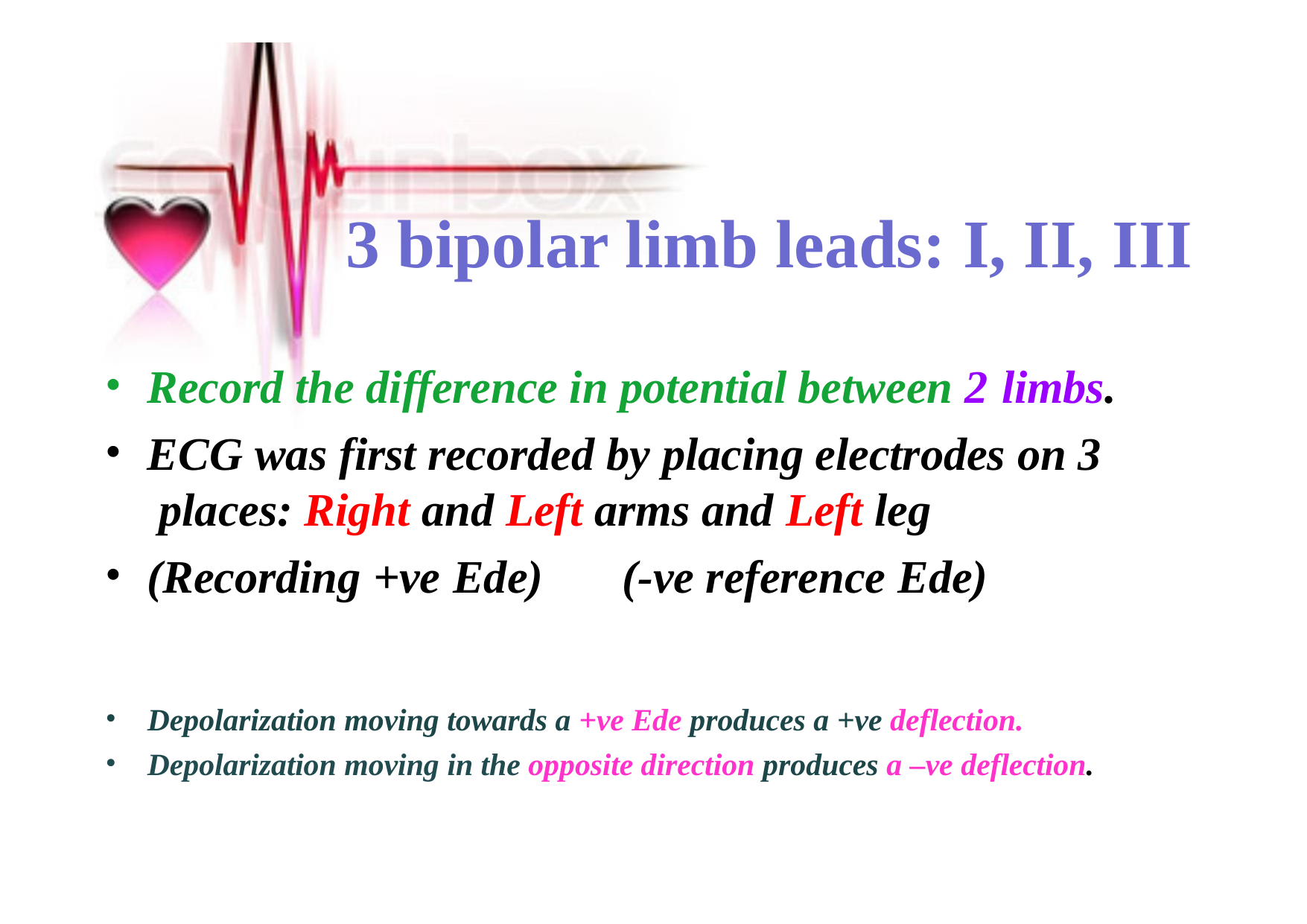

# 3 bipolar limb leads: I, II, III
Record the difference in potential between 2 limbs.
ECG was first recorded by placing electrodes on 3  places: Right and Left arms and Left leg
(Recording +ve Ede)	(-ve reference Ede)
Depolarization moving towards a +ve Ede produces a +ve deflection.
Depolarization moving in the opposite direction produces a –ve deflection.